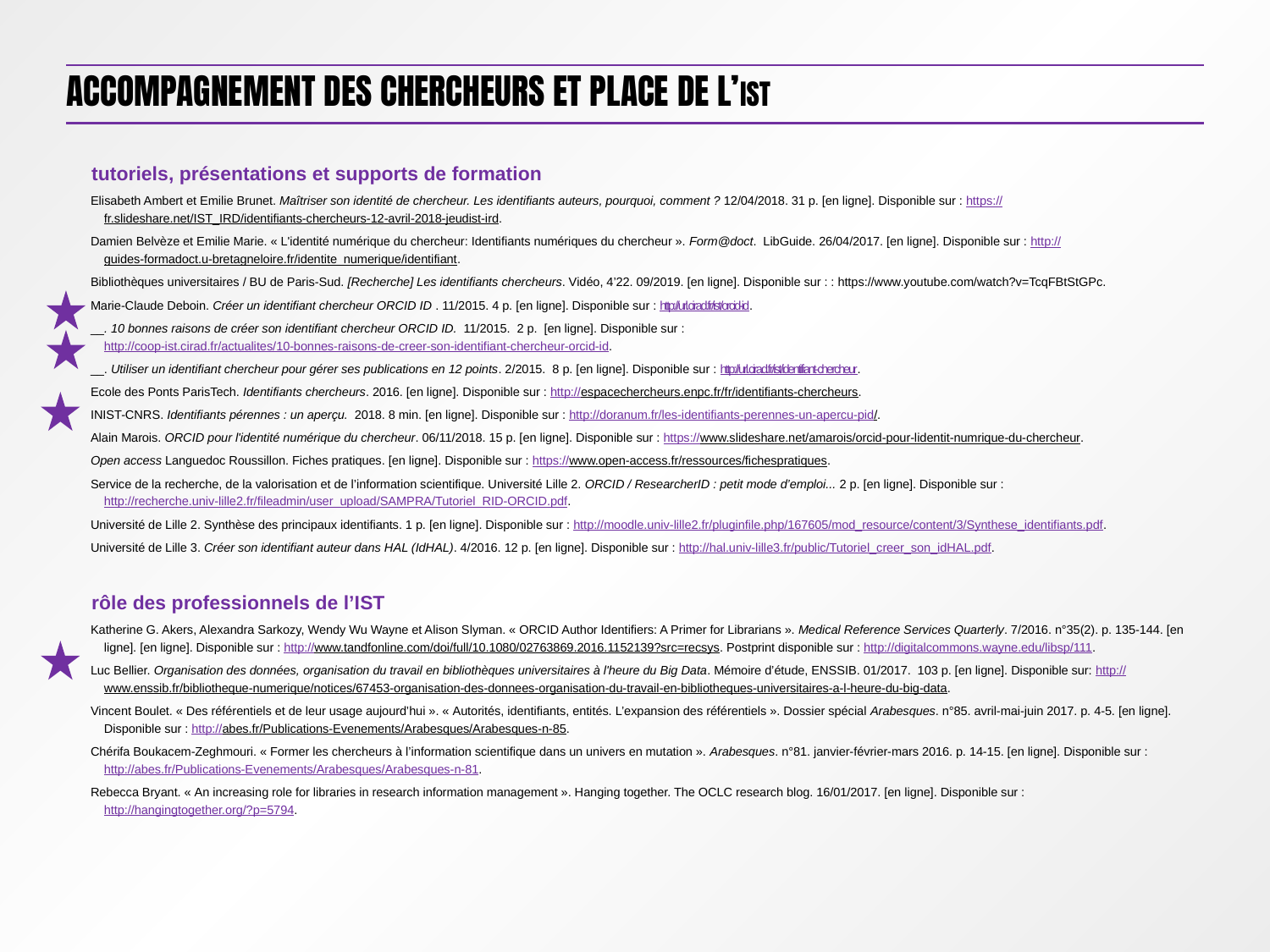

# Accompagnement des chercheurs et place de l’IST
tutoriels, présentations et supports de formation
Elisabeth Ambert et Emilie Brunet. Maîtriser son identité de chercheur. Les identifiants auteurs, pourquoi, comment ? 12/04/2018. 31 p. [en ligne]. Disponible sur : https://fr.slideshare.net/IST_IRD/identifiants-chercheurs-12-avril-2018-jeudist-ird.
Damien Belvèze et Emilie Marie. « L'identité numérique du chercheur: Identifiants numériques du chercheur ». Form@doct.  LibGuide. 26/04/2017. [en ligne]. Disponible sur : http://guides-formadoct.u-bretagneloire.fr/identite_numerique/identifiant.
Bibliothèques universitaires / BU de Paris-Sud. [Recherche] Les identifiants chercheurs. Vidéo, 4’22. 09/2019. [en ligne]. Disponible sur : : https://www.youtube.com/watch?v=TcqFBtStGPc.
Marie-Claude Deboin. Créer un identifiant chercheur ORCID ID . 11/2015. 4 p. [en ligne]. Disponible sur : http://url.cirad.fr/ist/orcid-id.
__. 10 bonnes raisons de créer son identifiant chercheur ORCID ID.  11/2015.  2 p.  [en ligne]. Disponible sur : http://coop-ist.cirad.fr/actualites/10-bonnes-raisons-de-creer-son-identifiant-chercheur-orcid-id.
__. Utiliser un identifiant chercheur pour gérer ses publications en 12 points. 2/2015.  8 p. [en ligne]. Disponible sur : http://url.cirad.fr/ist/identifiant-chercheur.
Ecole des Ponts ParisTech. Identifiants chercheurs. 2016. [en ligne]. Disponible sur : http://espacechercheurs.enpc.fr/fr/identifiants-chercheurs.
INIST-CNRS. Identifiants pérennes : un aperçu.  2018. 8 min. [en ligne]. Disponible sur : http://doranum.fr/les-identifiants-perennes-un-apercu-pid/.
Alain Marois. ORCID pour l'identité numérique du chercheur. 06/11/2018. 15 p. [en ligne]. Disponible sur : https://www.slideshare.net/amarois/orcid-pour-lidentit-numrique-du-chercheur.
Open access Languedoc Roussillon. Fiches pratiques. [en ligne]. Disponible sur : https://www.open-access.fr/ressources/fichespratiques.
Service de la recherche, de la valorisation et de l’information scientifique. Université Lille 2. ORCID / ResearcherID : petit mode d’emploi... 2 p. [en ligne]. Disponible sur : http://recherche.univ-lille2.fr/fileadmin/user_upload/SAMPRA/Tutoriel_RID-ORCID.pdf.
Université de Lille 2. Synthèse des principaux identifiants. 1 p. [en ligne]. Disponible sur : http://moodle.univ-lille2.fr/pluginfile.php/167605/mod_resource/content/3/Synthese_identifiants.pdf.
Université de Lille 3. Créer son identifiant auteur dans HAL (IdHAL). 4/2016. 12 p. [en ligne]. Disponible sur : http://hal.univ-lille3.fr/public/Tutoriel_creer_son_idHAL.pdf.

rôle des professionnels de l’IST
Katherine G. Akers, Alexandra Sarkozy, Wendy Wu Wayne et Alison Slyman. « ORCID Author Identifiers: A Primer for Librarians ». Medical Reference Services Quarterly. 7/2016. n°35(2). p. 135-144. [en ligne]. [en ligne]. Disponible sur : http://www.tandfonline.com/doi/full/10.1080/02763869.2016.1152139?src=recsys. Postprint disponible sur : http://digitalcommons.wayne.edu/libsp/111.
Luc Bellier. Organisation des données, organisation du travail en bibliothèques universitaires à l'heure du Big Data. Mémoire d’étude, ENSSIB. 01/2017.  103 p. [en ligne]. Disponible sur: http://www.enssib.fr/bibliotheque-numerique/notices/67453-organisation-des-donnees-organisation-du-travail-en-bibliotheques-universitaires-a-l-heure-du-big-data.
Vincent Boulet. « Des référentiels et de leur usage aujourd’hui ». « Autorités, identifiants, entités. L’expansion des référentiels ». Dossier spécial Arabesques. n°85. avril-mai-juin 2017. p. 4-5. [en ligne]. Disponible sur : http://abes.fr/Publications-Evenements/Arabesques/Arabesques-n-85.
Chérifa Boukacem-Zeghmouri. « Former les chercheurs à l’information scientifique dans un univers en mutation ». Arabesques. n°81. janvier-février-mars 2016. p. 14-15. [en ligne]. Disponible sur : http://abes.fr/Publications-Evenements/Arabesques/Arabesques-n-81.
Rebecca Bryant. « An increasing role for libraries in research information management ». Hanging together. The OCLC research blog. 16/01/2017. [en ligne]. Disponible sur : http://hangingtogether.org/?p=5794.